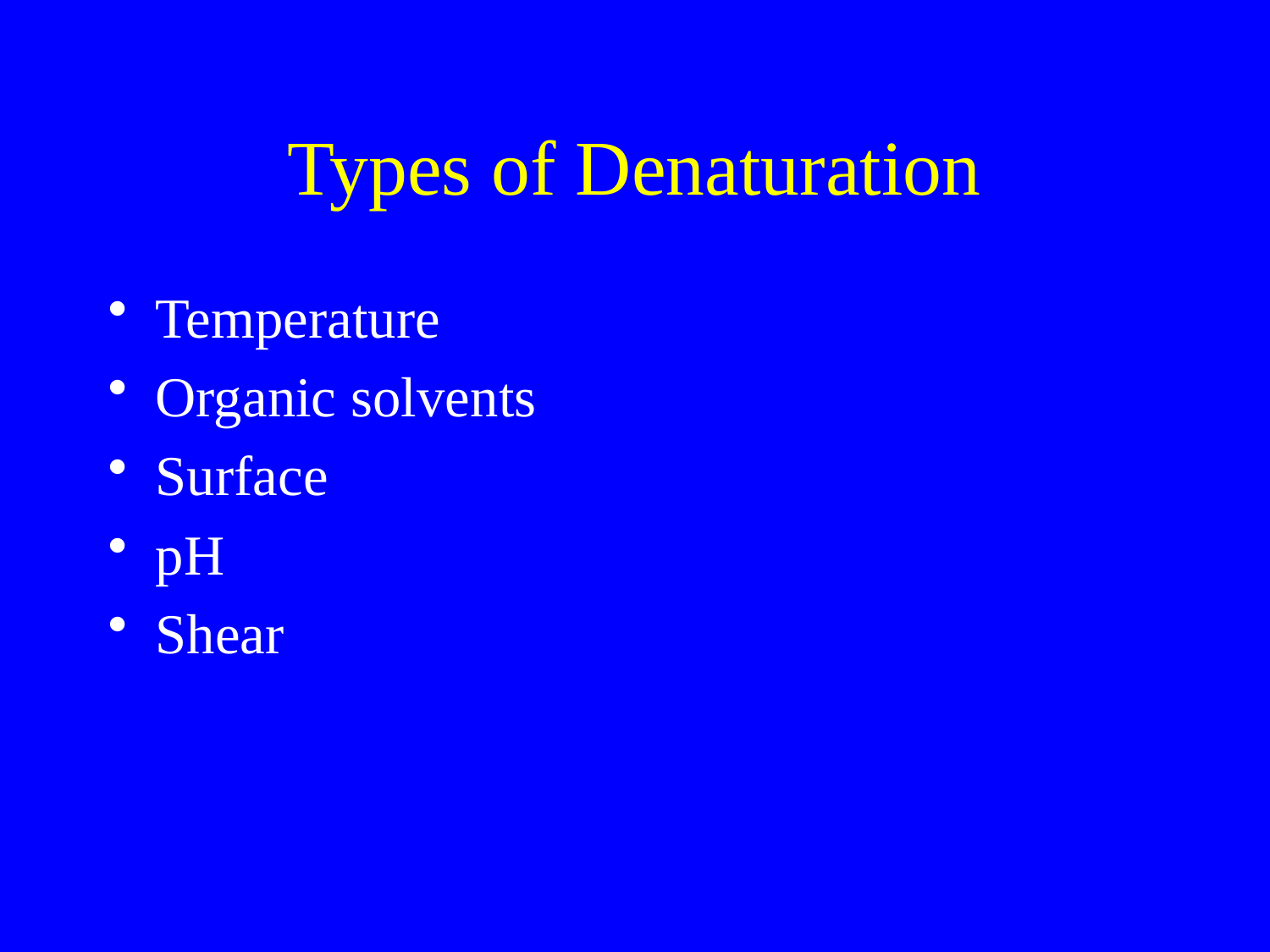

# Types of Denaturation
Temperature
Organic solvents
Surface
pH
Shear